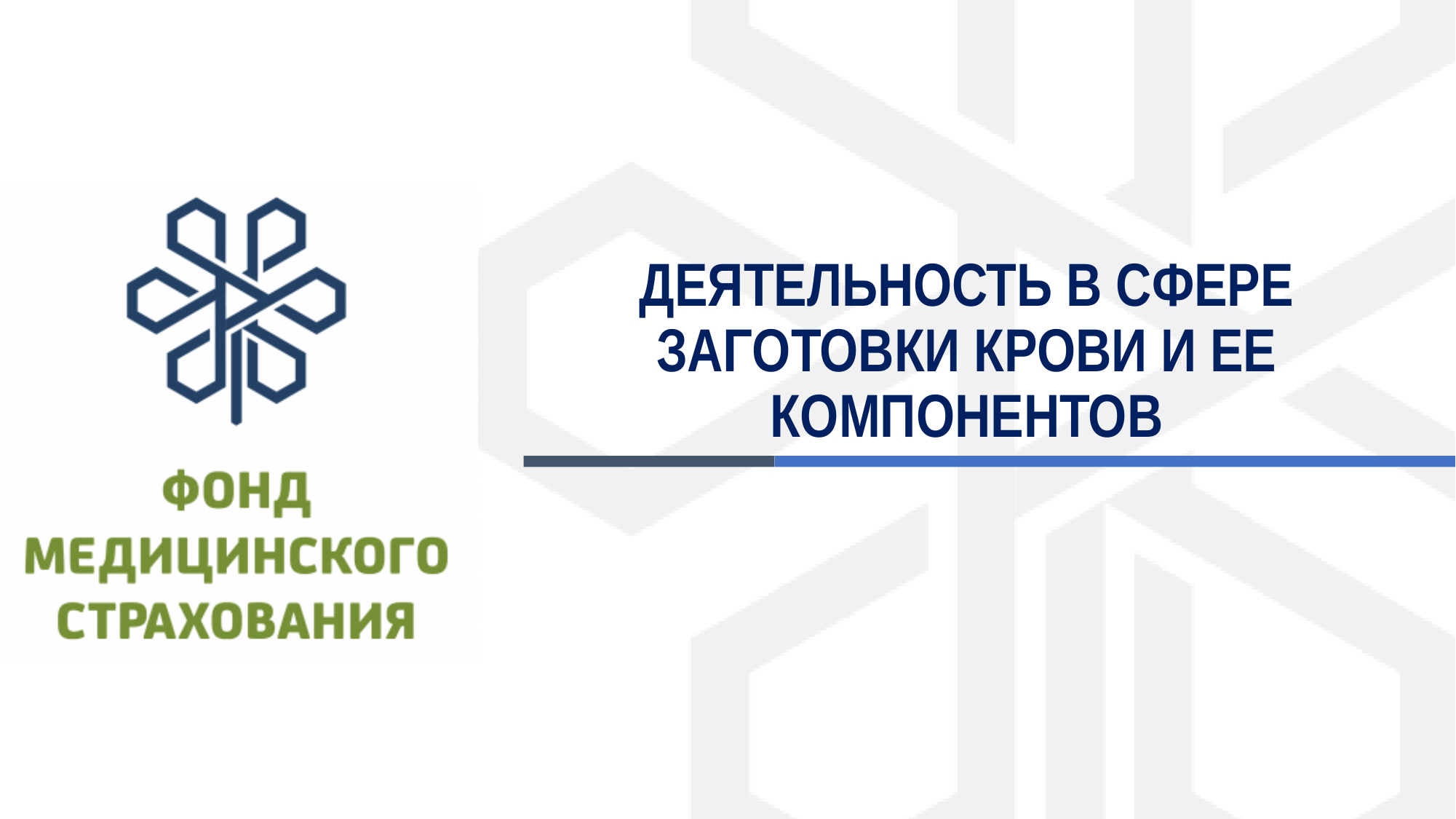

# ДЕЯТЕЛЬНОСТЬ В СФЕРЕ ЗАГОТОВКИ КРОВИ И ЕЕ КОМПОНЕНТОВ